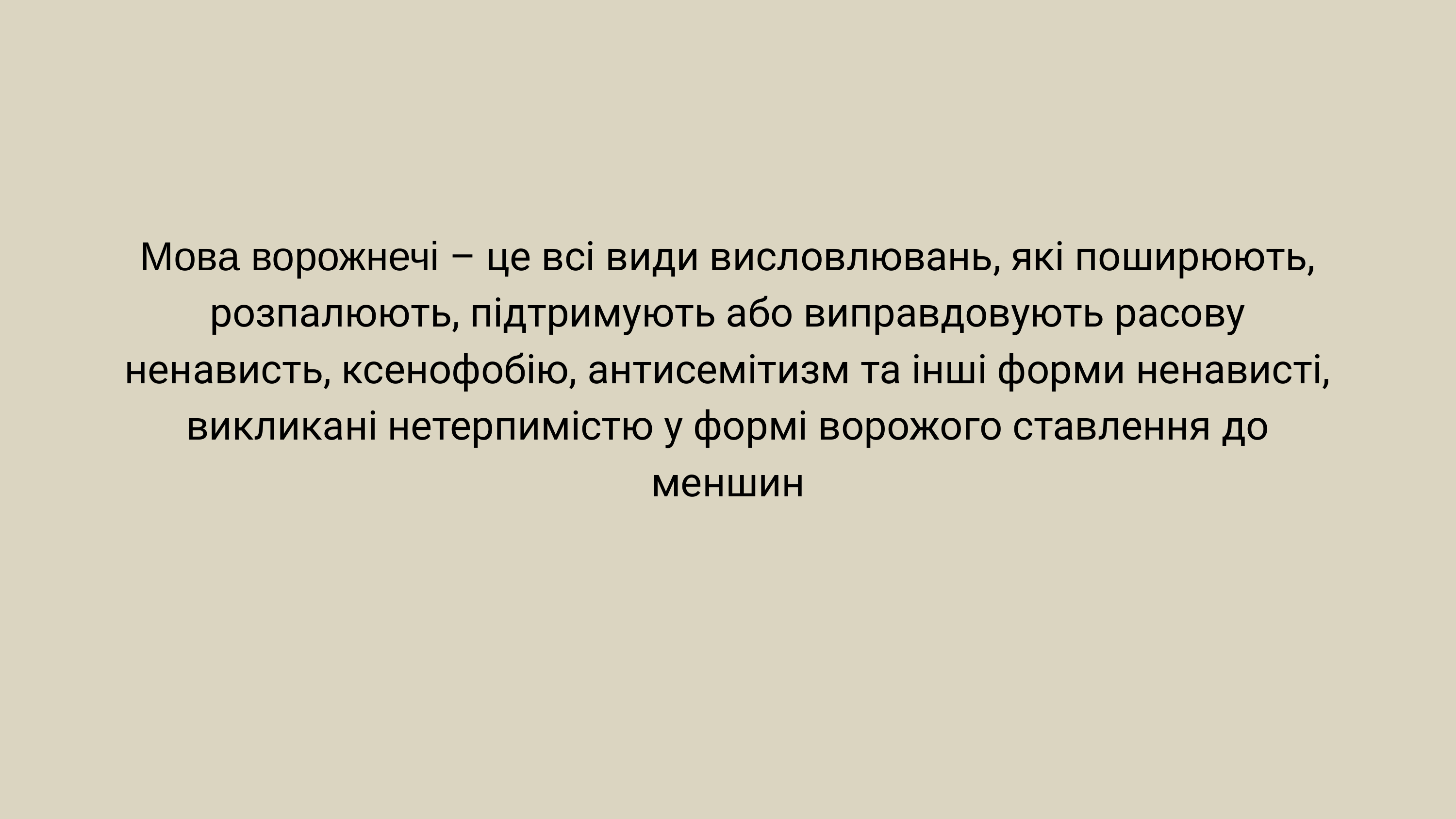

Мова ворожнечі – це всі види висловлювань, які поширюють, розпалюють, підтримують або виправдовують расову ненависть, ксенофобію, антисемітизм та інші форми ненависті, викликані нетерпимістю у формі ворожого ставлення до меншин